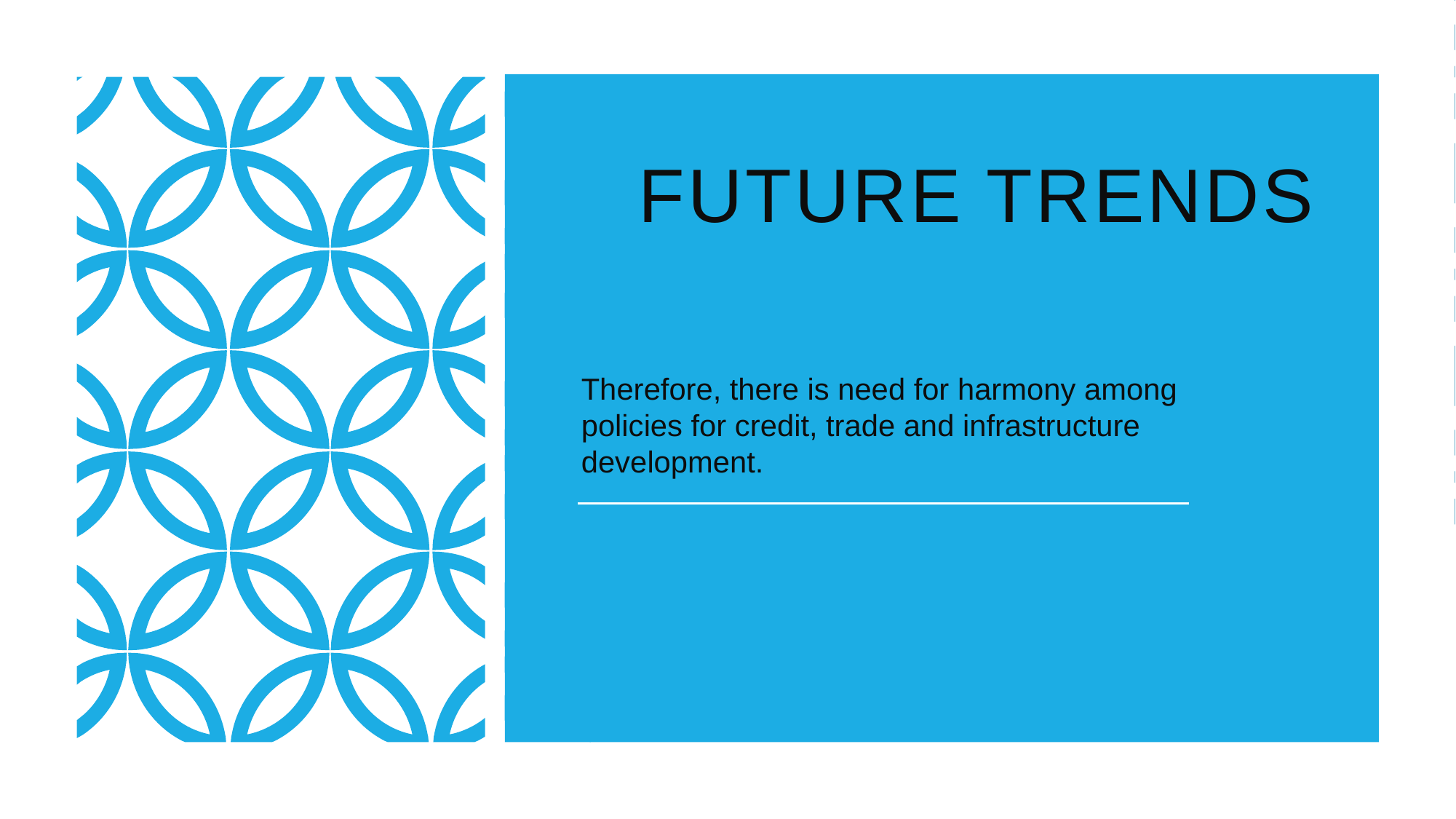

# FUTURE TRENDS

Therefore, there is need for harmony among
policies for credit, trade and infrastructure
development.